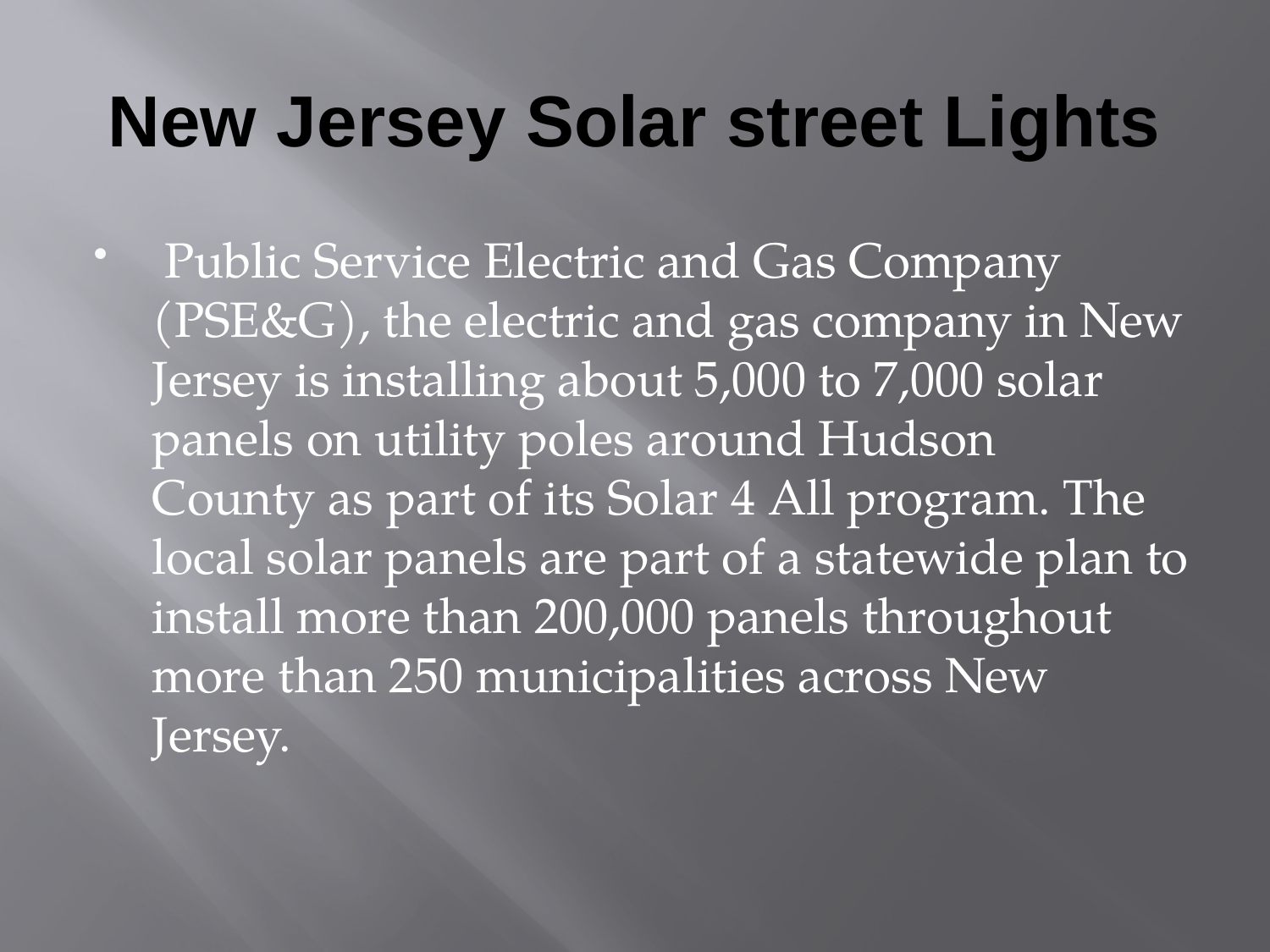

# New Jersey Solar street Lights
 Public Service Electric and Gas Company (PSE&G), the electric and gas company in New Jersey is installing about 5,000 to 7,000 solar panels on utility poles around Hudson County as part of its Solar 4 All program. The local solar panels are part of a statewide plan to install more than 200,000 panels throughout more than 250 municipalities across New Jersey.